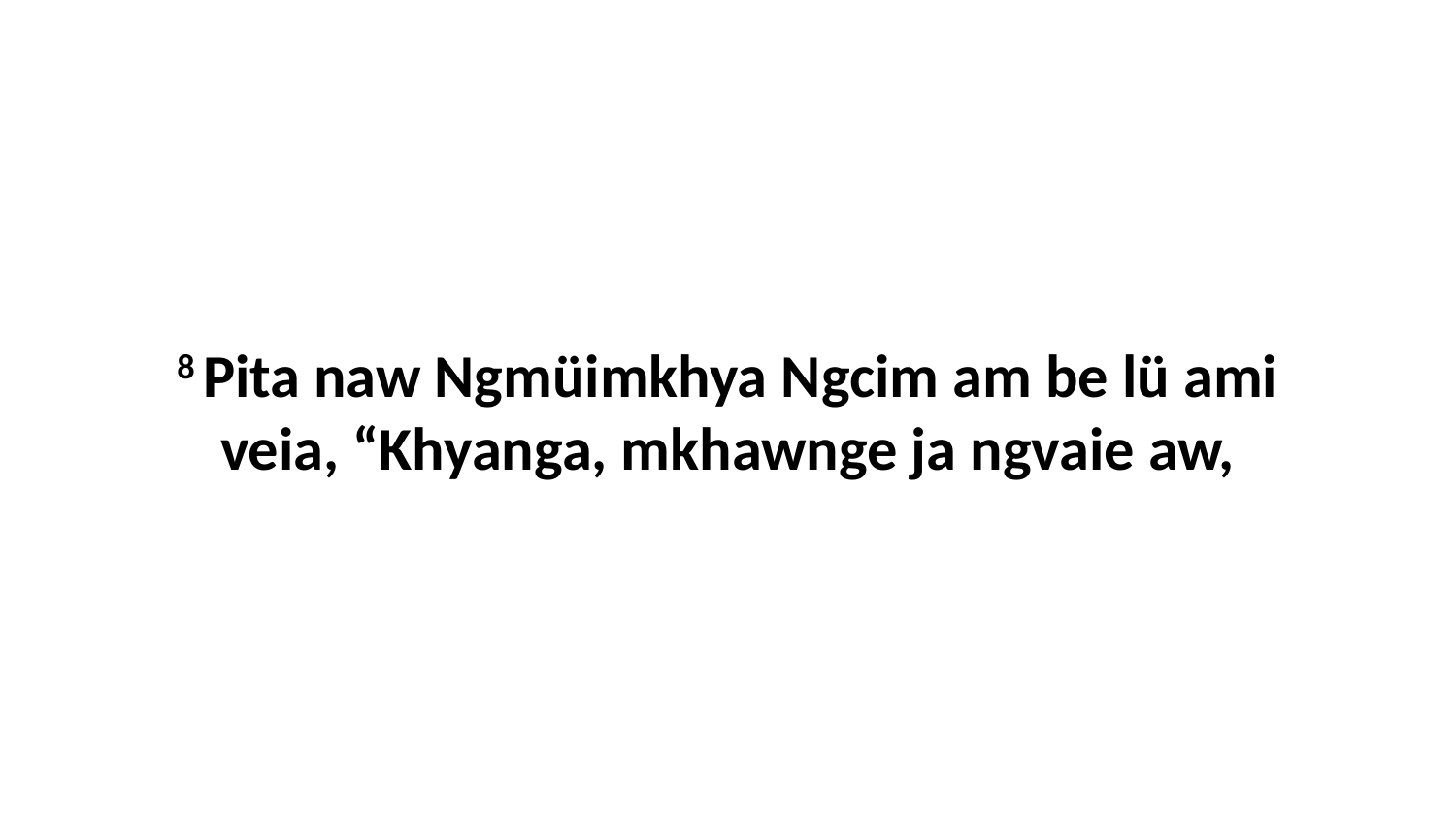

8 Pita naw Ngmüimkhya Ngcim am be lü ami veia, “Khyanga, mkhawnge ja ngvaie aw,